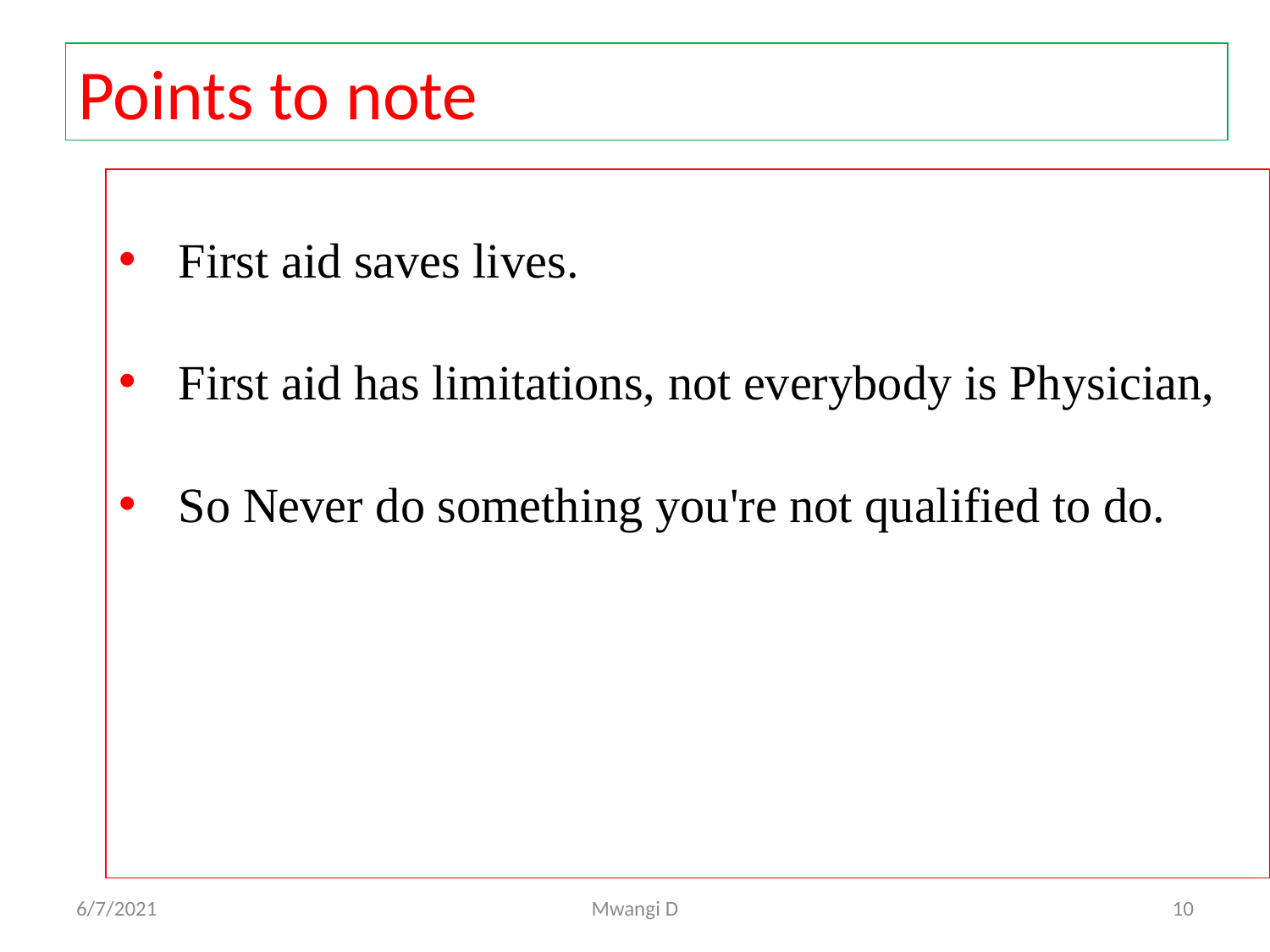

Points to note
 First aid saves lives.
 First aid has limitations, not everybody is Physician,
 So Never do something you're not qualified to do.
6/7/2021
Mwangi D
10